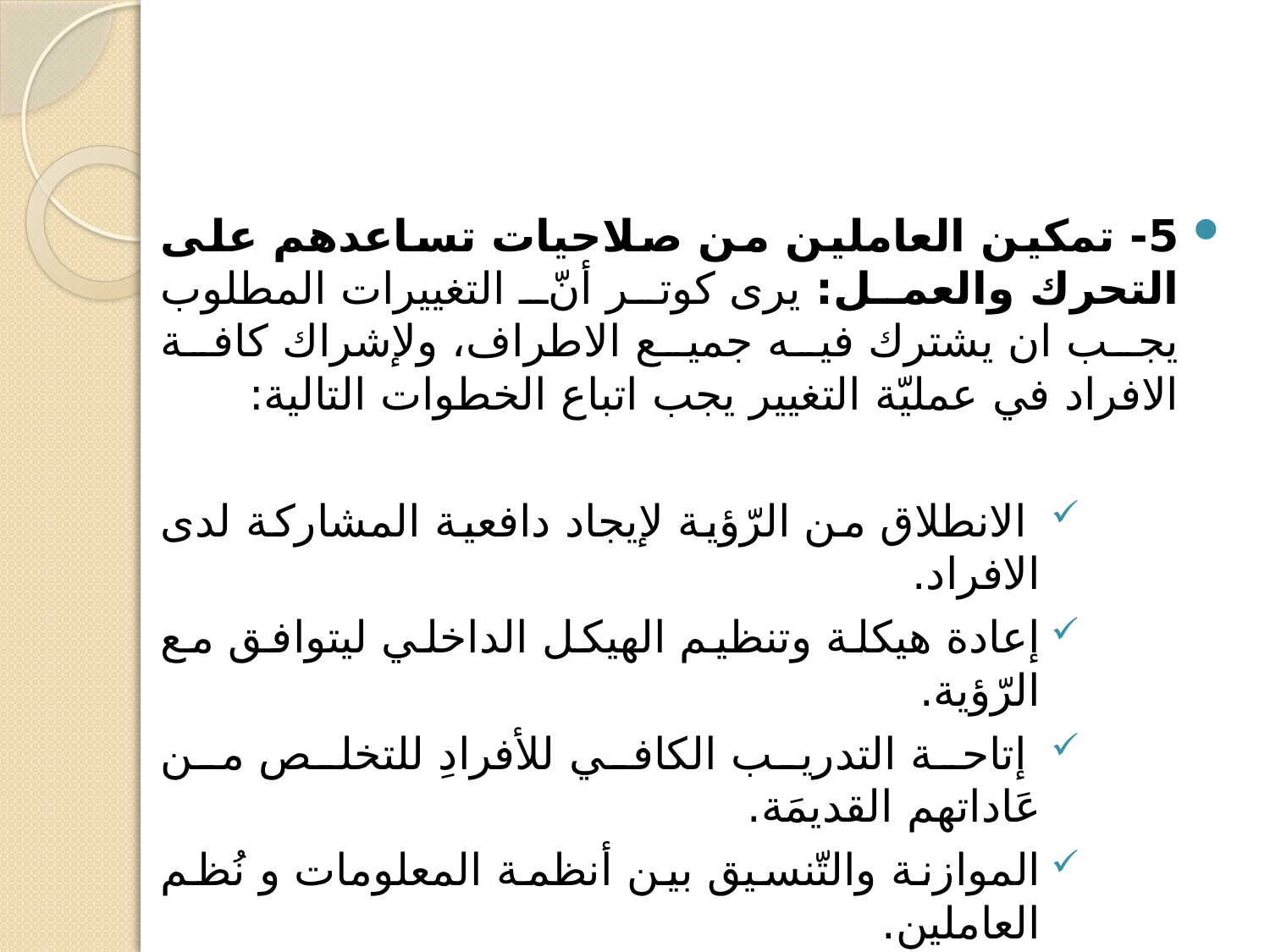

5- تمكين العاملين من صلاحيات تساعدهم على التحرك والعمل: يرى كوتر أنّ التغييرات المطلوب يجب ان يشترك فيه جميع الاطراف، ولإشراك كافة الافراد في عمليّة التغيير يجب اتباع الخطوات التالية:

 الانطلاق من الرّؤية لإيجاد دافعية المشاركة لدى الافراد.
إعادة هيكلة وتنظيم الهيكل الداخلي ليتوافق مع الرّؤية.
 إتاحة التدريب الكافي للأفرادِ للتخلص من عَاداتهم القديمَة.
الموازنة والتّنسيق بين أنظمة المعلومات و نُظم العاملين.
فتح باب المناقشات الصّريحة التّي تُؤدّي إلى حلول تخص الافراد.